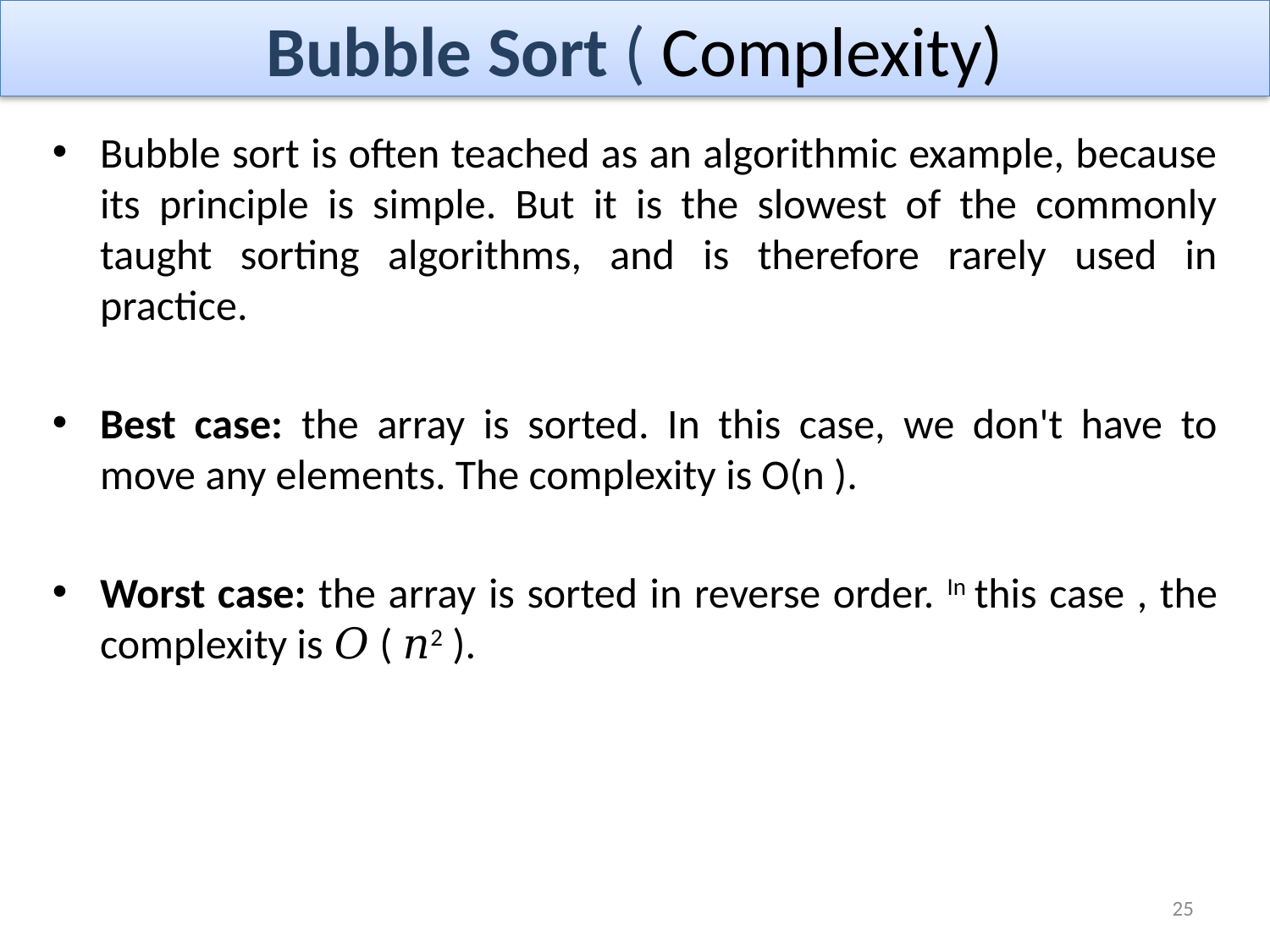

# Bubble Sort ( Complexity)
Bubble sort is often teached as an algorithmic example, because its principle is simple. But it is the slowest of the commonly taught sorting algorithms, and is therefore rarely used in practice.

Best case: the array is sorted. In this case, we don't have to move any elements. The complexity is O(n ).

Worst case: the array is sorted in reverse order. In this case , the complexity is 𝑂 ( 𝑛2 ).

25